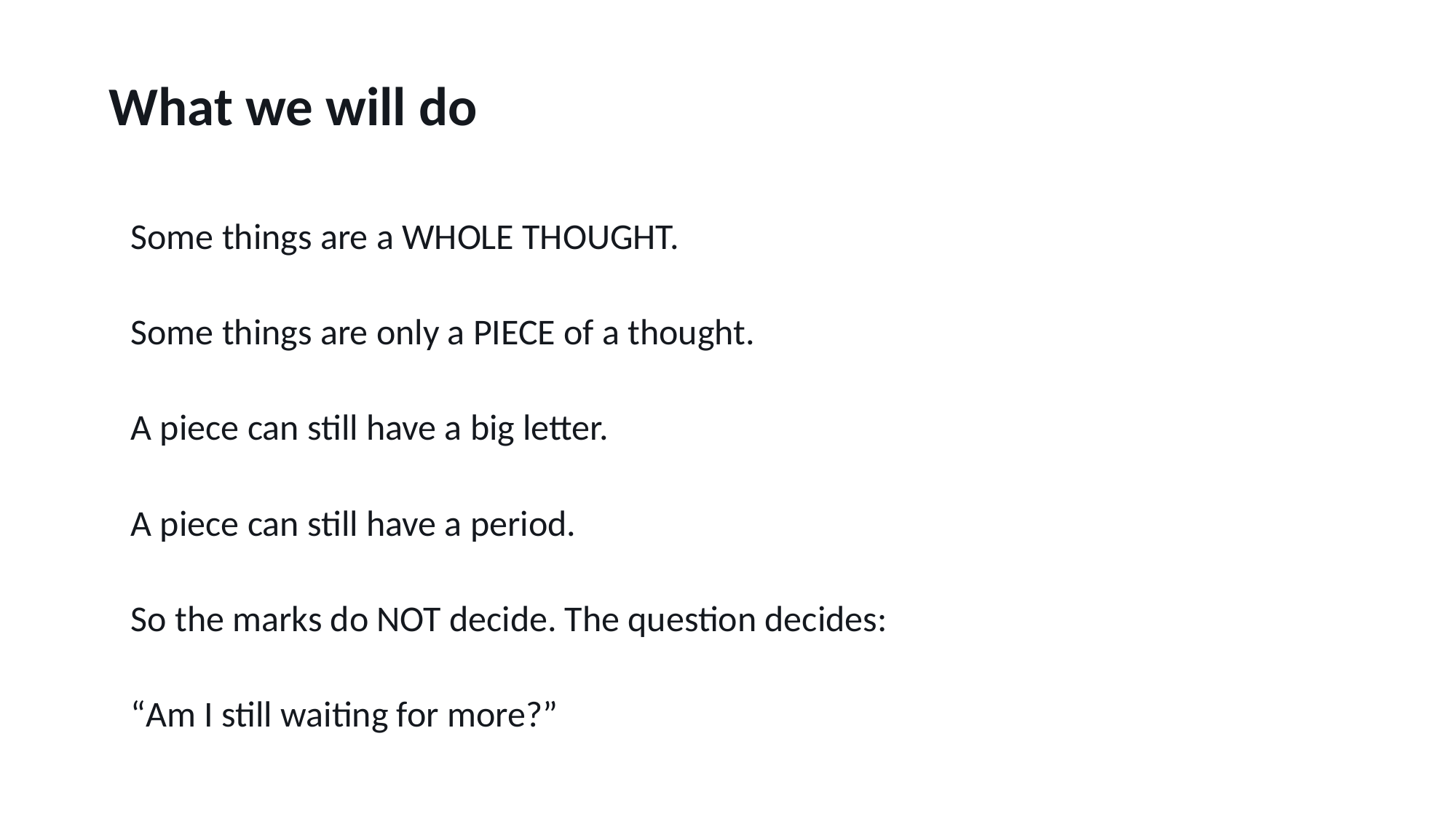

What we will do
Some things are a WHOLE THOUGHT.
Some things are only a PIECE of a thought.
A piece can still have a big letter.
A piece can still have a period.
So the marks do NOT decide. The question decides:
“Am I still waiting for more?”